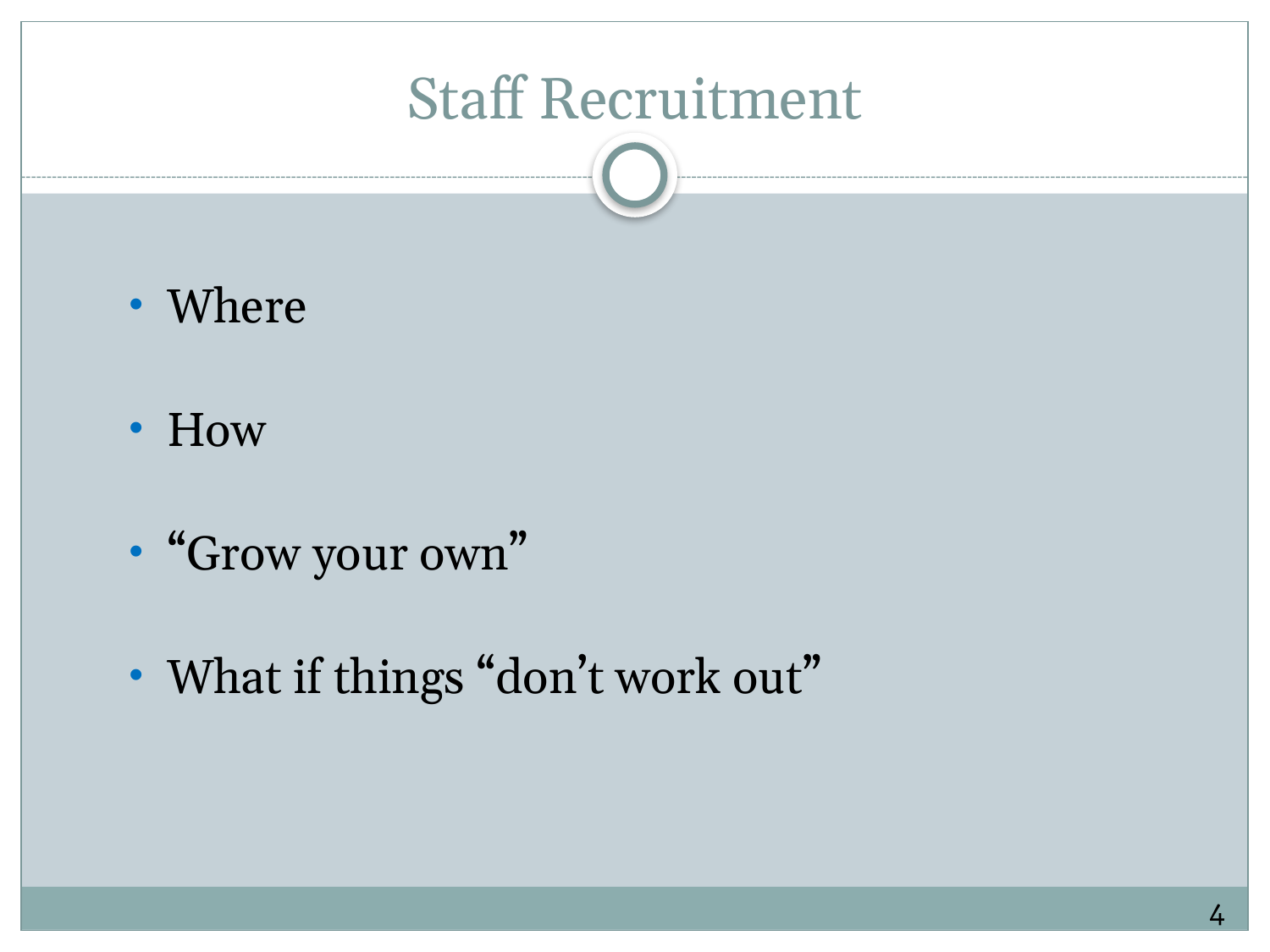

# Staff Recruitment
Where
How
“Grow your own”
What if things “don’t work out”
4